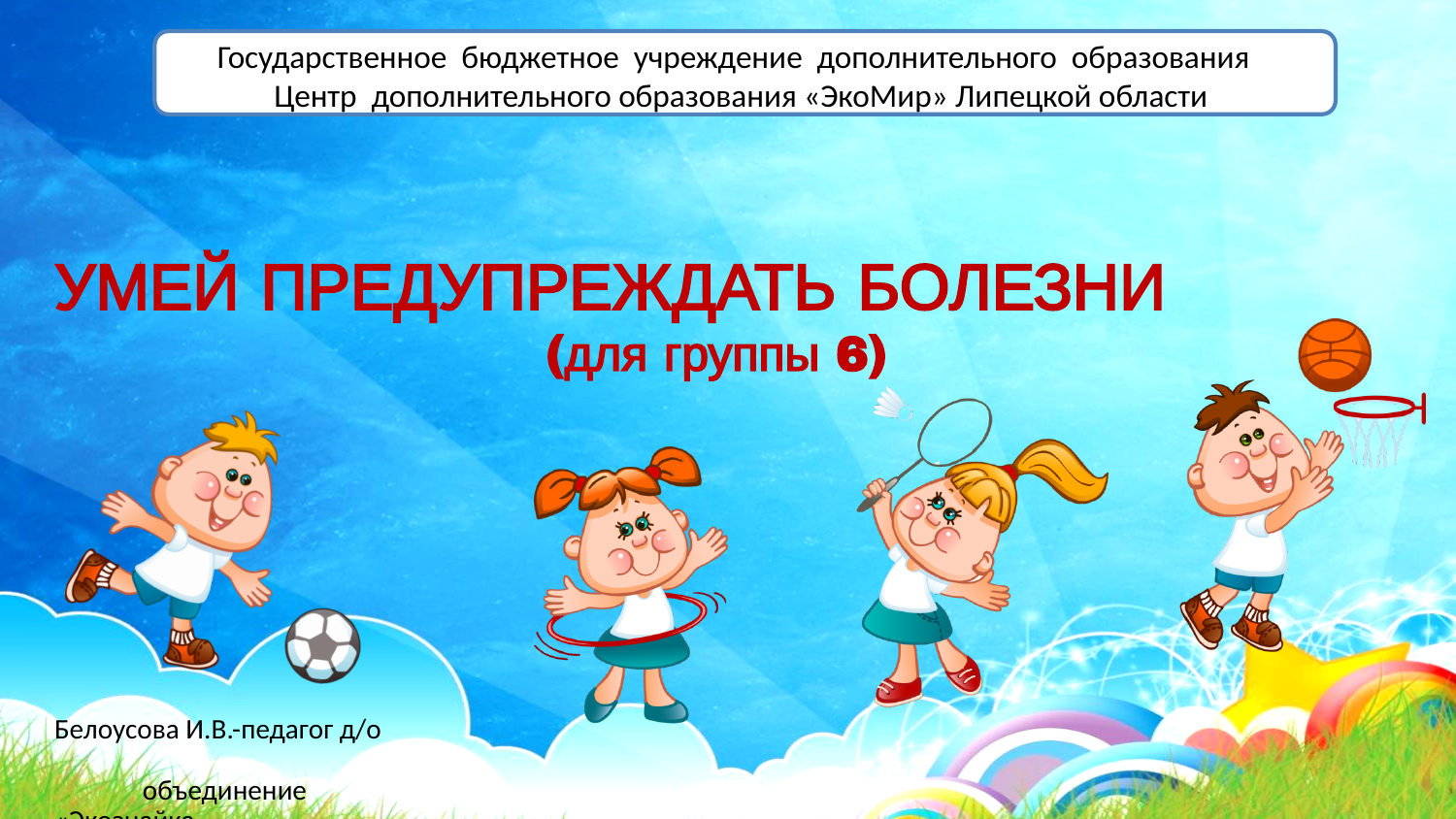

Государственное  бюджетное  учреждение  дополнительного  образования    Центр  дополнительного образования «ЭкоМир» Липецкой области
УМЕЙ ПРЕДУПРЕЖДАТЬ БОЛЕЗНИ
(для группы 6)
Белоусова И.В.-педагог д/о                                                                                  объединение «Экознайка